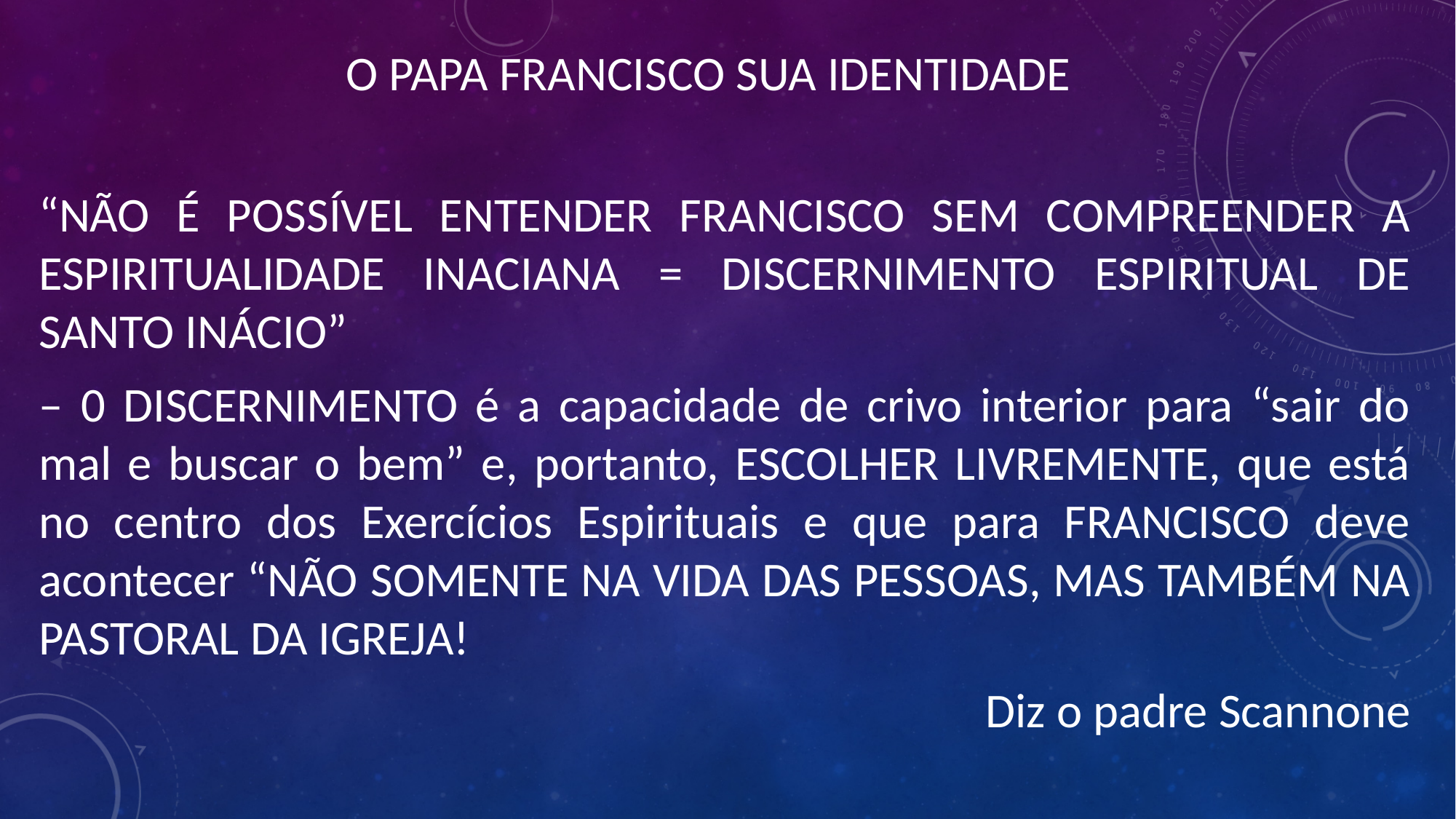

# O PAPA FRANCISCO sua identidade
“NÃO É POSSÍVEL ENTENDER FRANCISCO SEM COMPREENDER A ESPIRITUALIDADE INACIANA = DISCERNIMENTO ESPIRITUAL DE SANTO INÁCIO”
– 0 DISCERNIMENTO é a capacidade de crivo interior para “sair do mal e buscar o bem” e, portanto, ESCOLHER LIVREMENTE, que está no centro dos Exercícios Espirituais e que para FRANCISCO deve acontecer “NÃO SOMENTE NA VIDA DAS PESSOAS, MAS TAMBÉM NA PASTORAL DA IGREJA!
Diz o padre Scannone